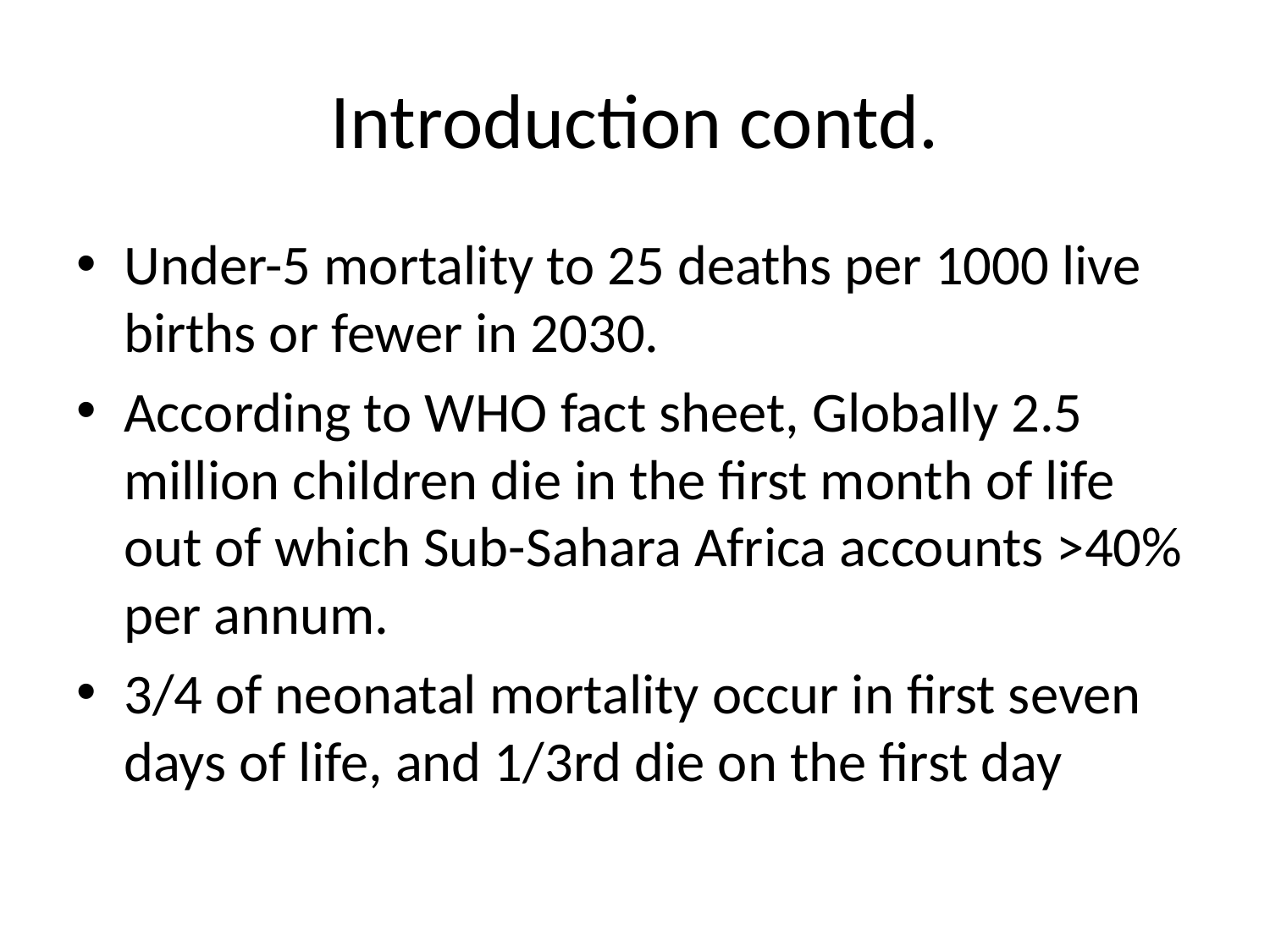

# Introduction contd.
Under-5 mortality to 25 deaths per 1000 live births or fewer in 2030.
According to WHO fact sheet, Globally 2.5 million children die in the first month of life out of which Sub-Sahara Africa accounts >40% per annum.
3/4 of neonatal mortality occur in first seven days of life, and 1/3rd die on the first day